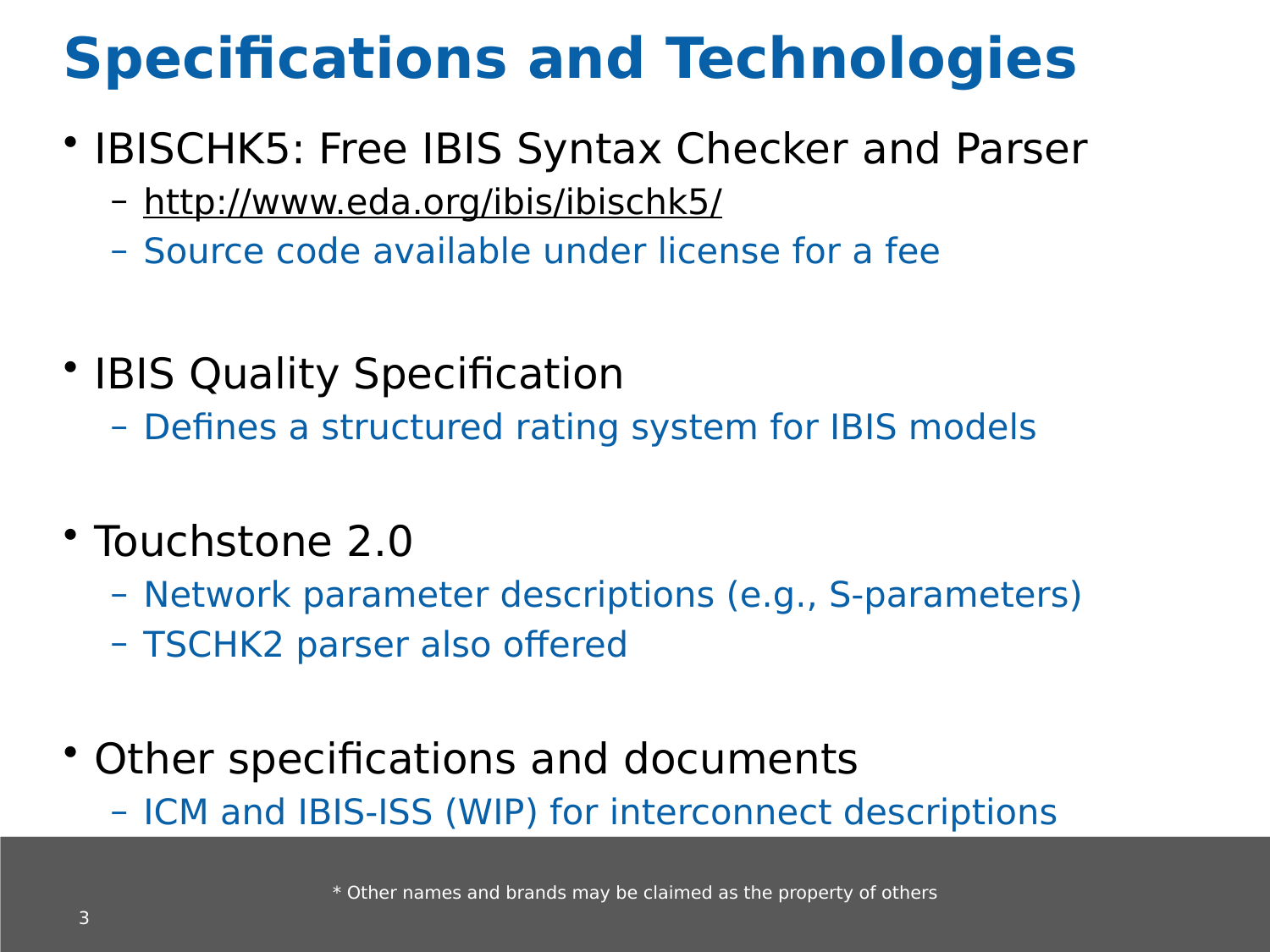

# Specifications and Technologies
IBISCHK5: Free IBIS Syntax Checker and Parser
http://www.eda.org/ibis/ibischk5/
Source code available under license for a fee

IBIS Quality Specification
Defines a structured rating system for IBIS models

Touchstone 2.0
Network parameter descriptions (e.g., S-parameters)
TSCHK2 parser also offered

Other specifications and documents
ICM and IBIS-ISS (WIP) for interconnect descriptions